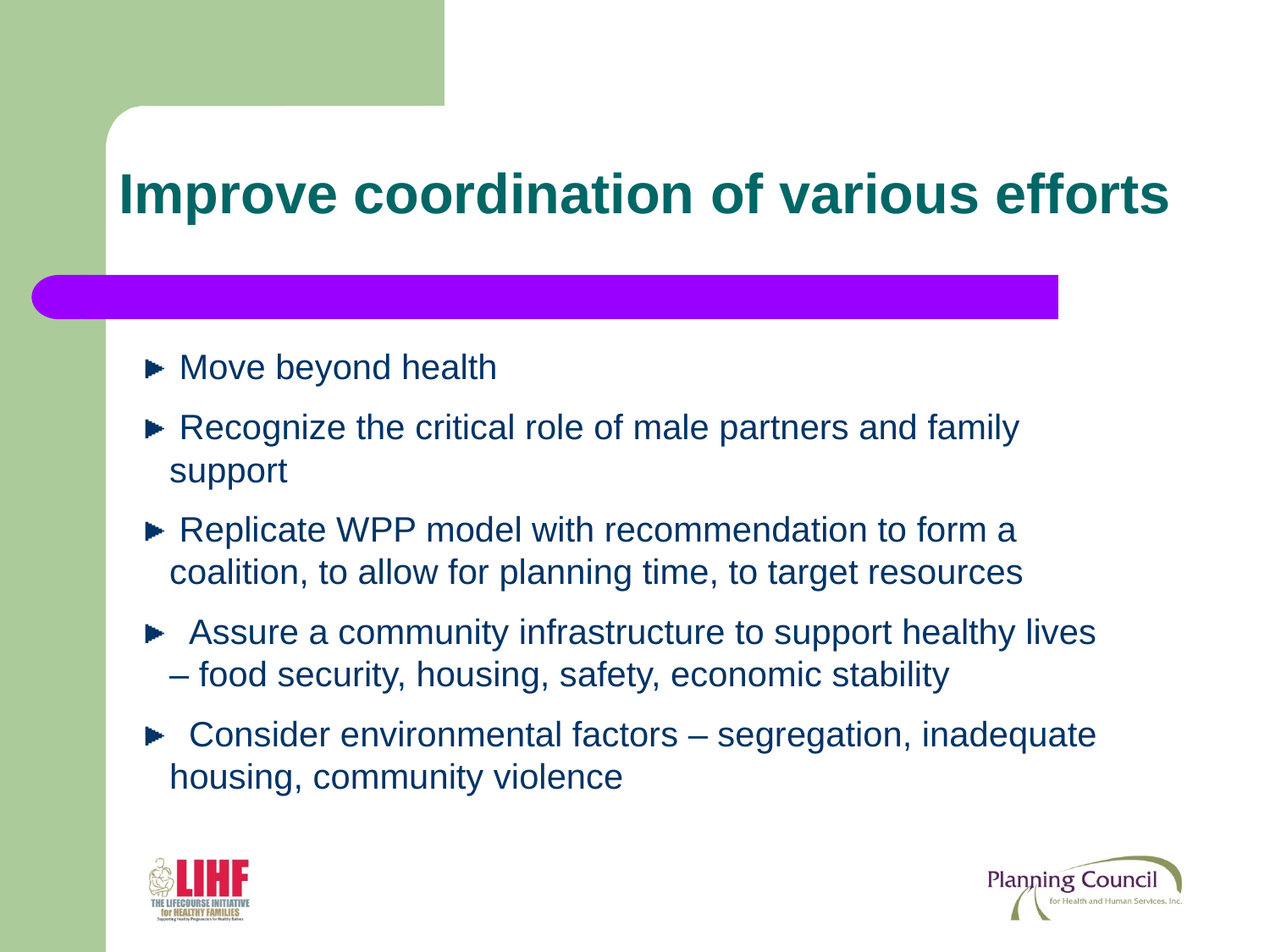

Improve coordination of various efforts
 Move beyond health
 Recognize the critical role of male partners and family support
 Replicate WPP model with recommendation to form a coalition, to allow for planning time, to target resources
  Assure a community infrastructure to support healthy lives – food security, housing, safety, economic stability
  Consider environmental factors – segregation, inadequate housing, community violence